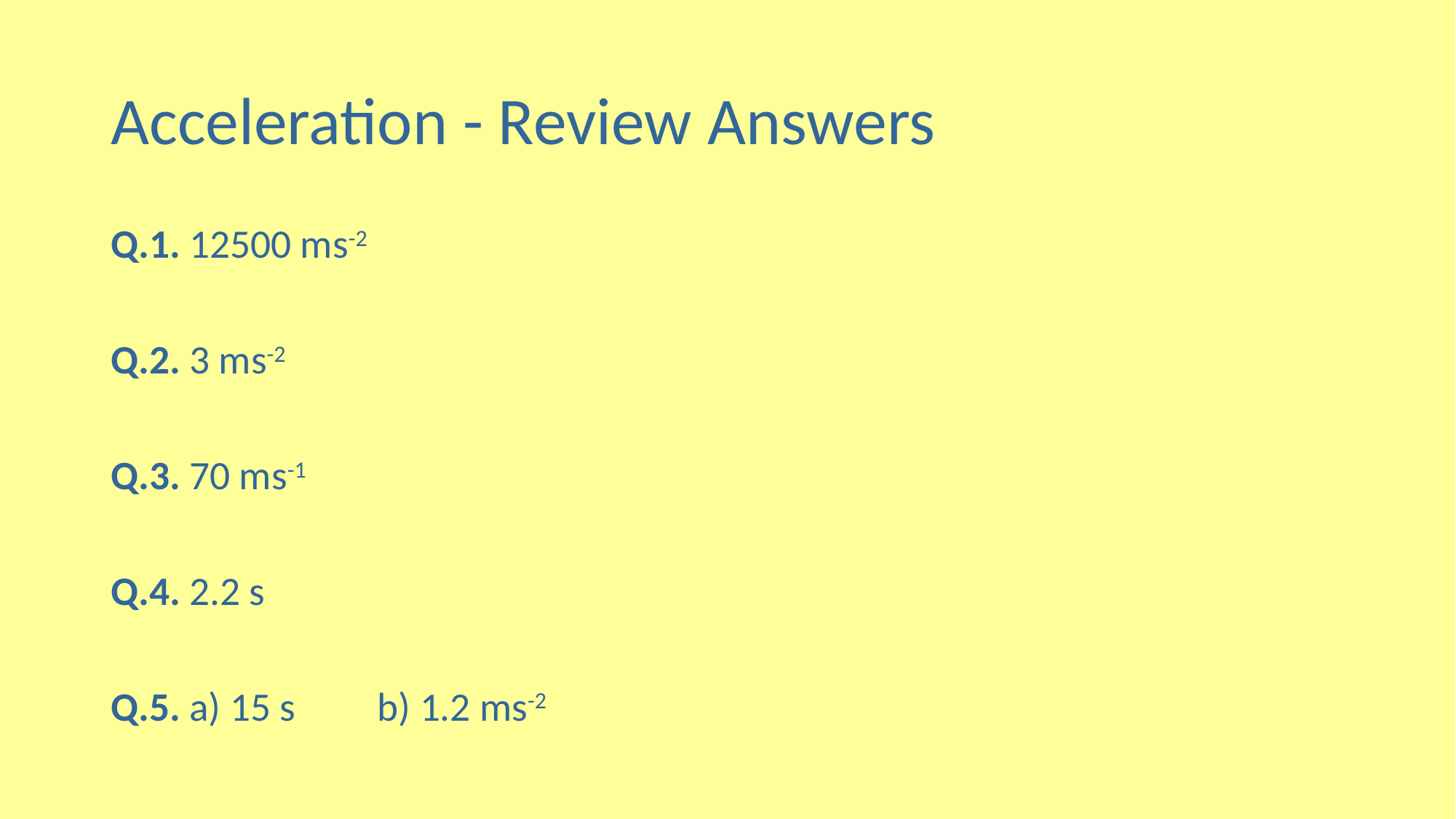

# Acceleration - Review Answers
Q.1. 12500 ms-2

Q.2. 3 ms-2

Q.3. 70 ms-1

Q.4. 2.2 s

Q.5. a) 15 s         b) 1.2 ms-2